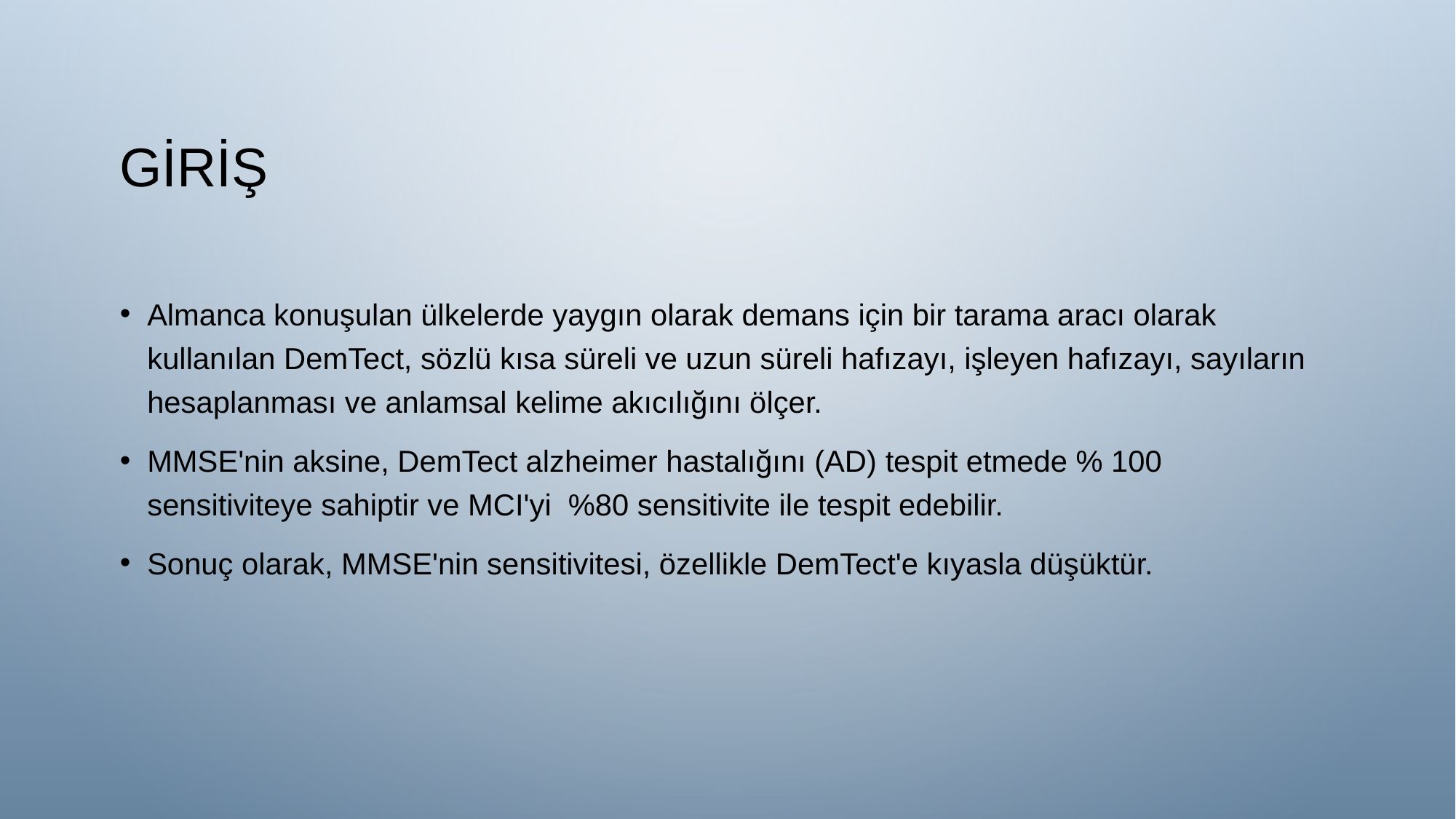

# giriş
Almanca konuşulan ülkelerde yaygın olarak demans için bir tarama aracı olarak kullanılan DemTect, sözlü kısa süreli ve uzun süreli hafızayı, işleyen hafızayı, sayıların hesaplanması ve anlamsal kelime akıcılığını ölçer.
MMSE'nin aksine, DemTect alzheimer hastalığını (AD) tespit etmede % 100 sensitiviteye sahiptir ve MCI'yi  %80 sensitivite ile tespit edebilir.
Sonuç olarak, MMSE'nin sensitivitesi, özellikle DemTect'e kıyasla düşüktür.